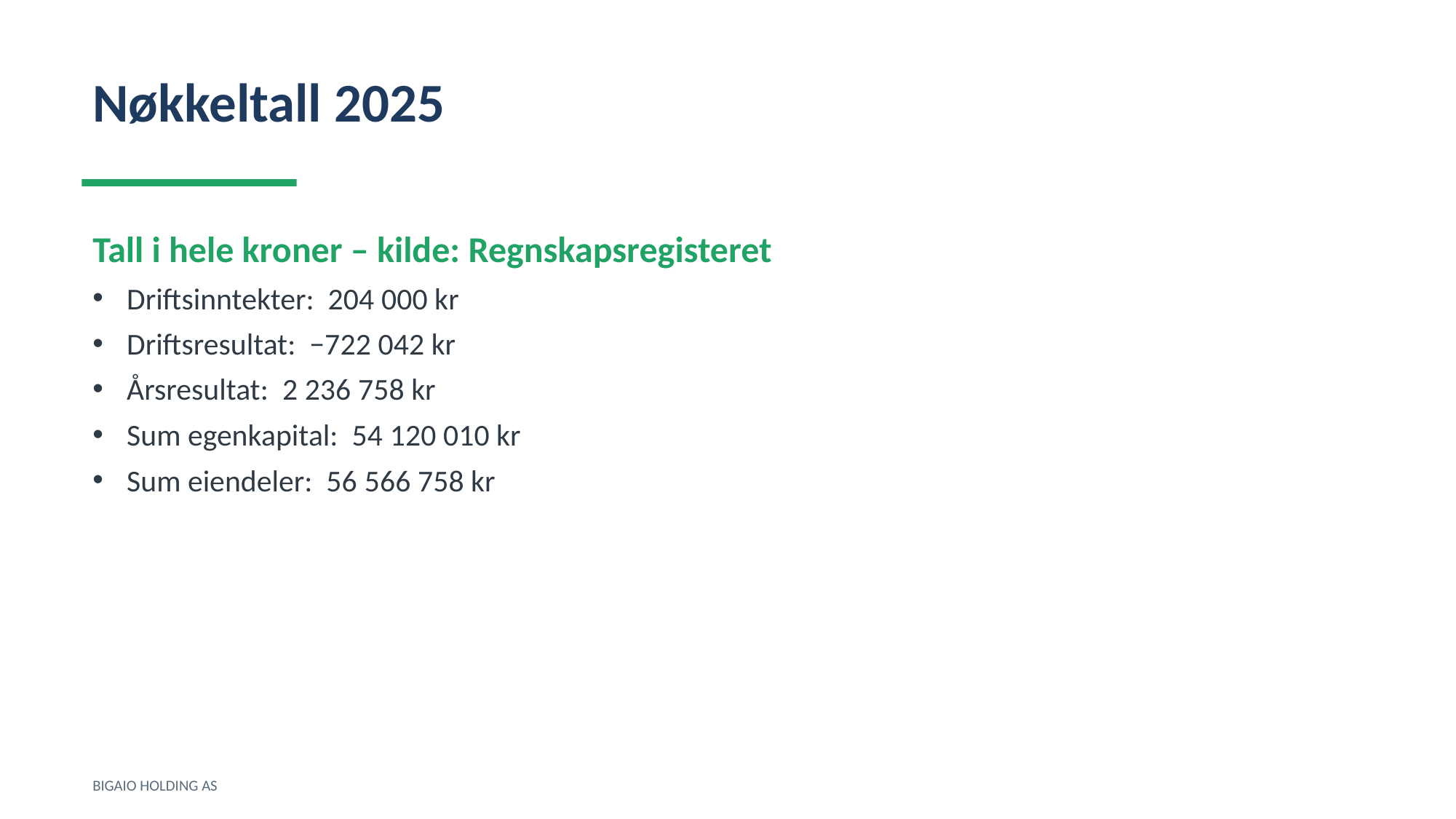

Nøkkeltall 2025

Tall i hele kroner – kilde: Regnskapsregisteret
Driftsinntekter:  204 000 kr
Driftsresultat:  −722 042 kr
Årsresultat:  2 236 758 kr
Sum egenkapital:  54 120 010 kr
Sum eiendeler:  56 566 758 kr
BIGAIO HOLDING AS